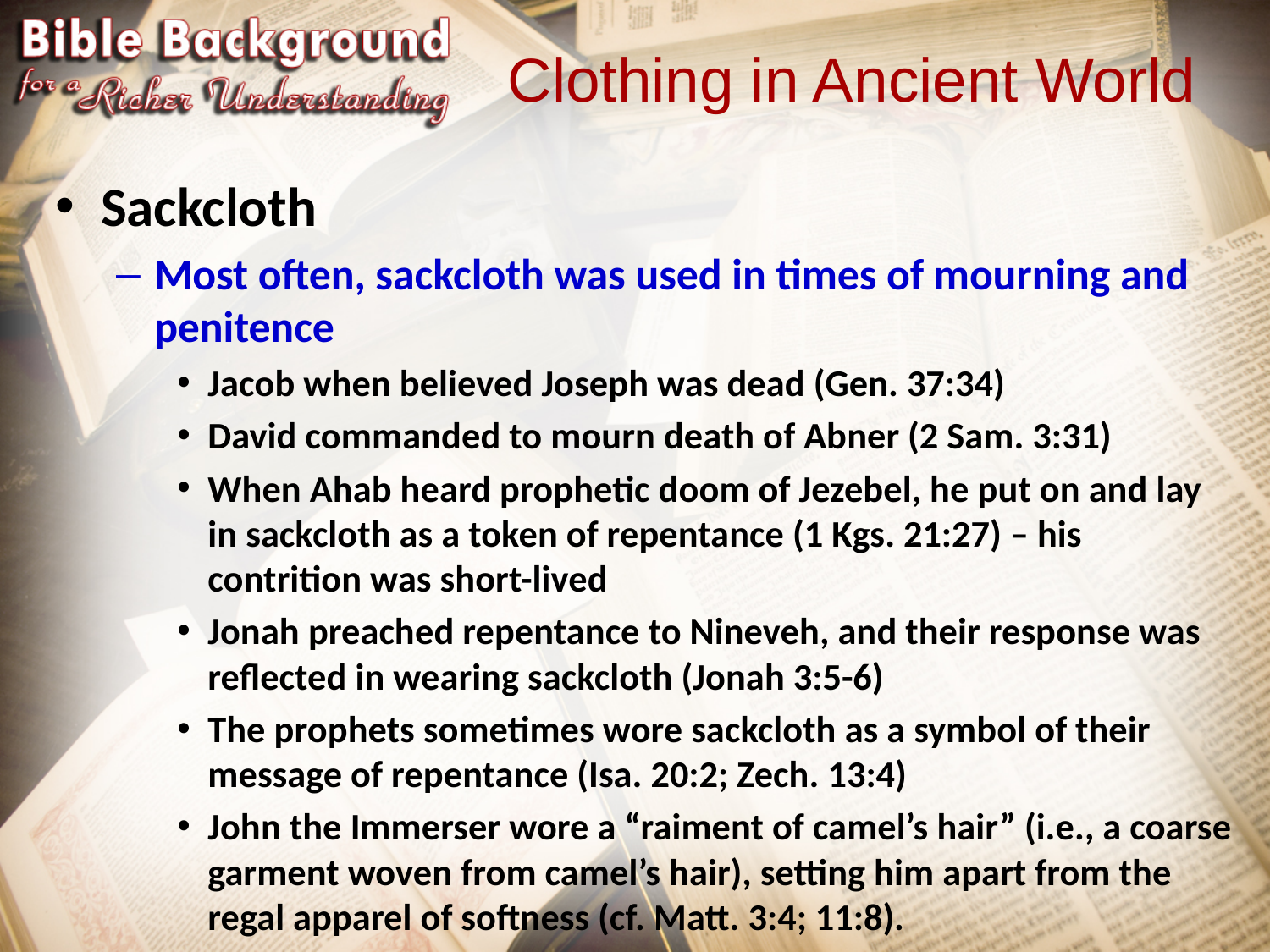

# Clothing in Ancient World
Sackcloth
Most often, sackcloth was used in times of mourning and penitence
Jacob when believed Joseph was dead (Gen. 37:34)
David commanded to mourn death of Abner (2 Sam. 3:31)
When Ahab heard prophetic doom of Jezebel, he put on and lay in sackcloth as a token of repentance (1 Kgs. 21:27) – his contrition was short-lived
Jonah preached repentance to Nineveh, and their response was reflected in wearing sackcloth (Jonah 3:5-6)
The prophets sometimes wore sackcloth as a symbol of their message of repentance (Isa. 20:2; Zech. 13:4)
John the Immerser wore a “raiment of camel’s hair” (i.e., a coarse garment woven from camel’s hair), setting him apart from the regal apparel of softness (cf. Matt. 3:4; 11:8).